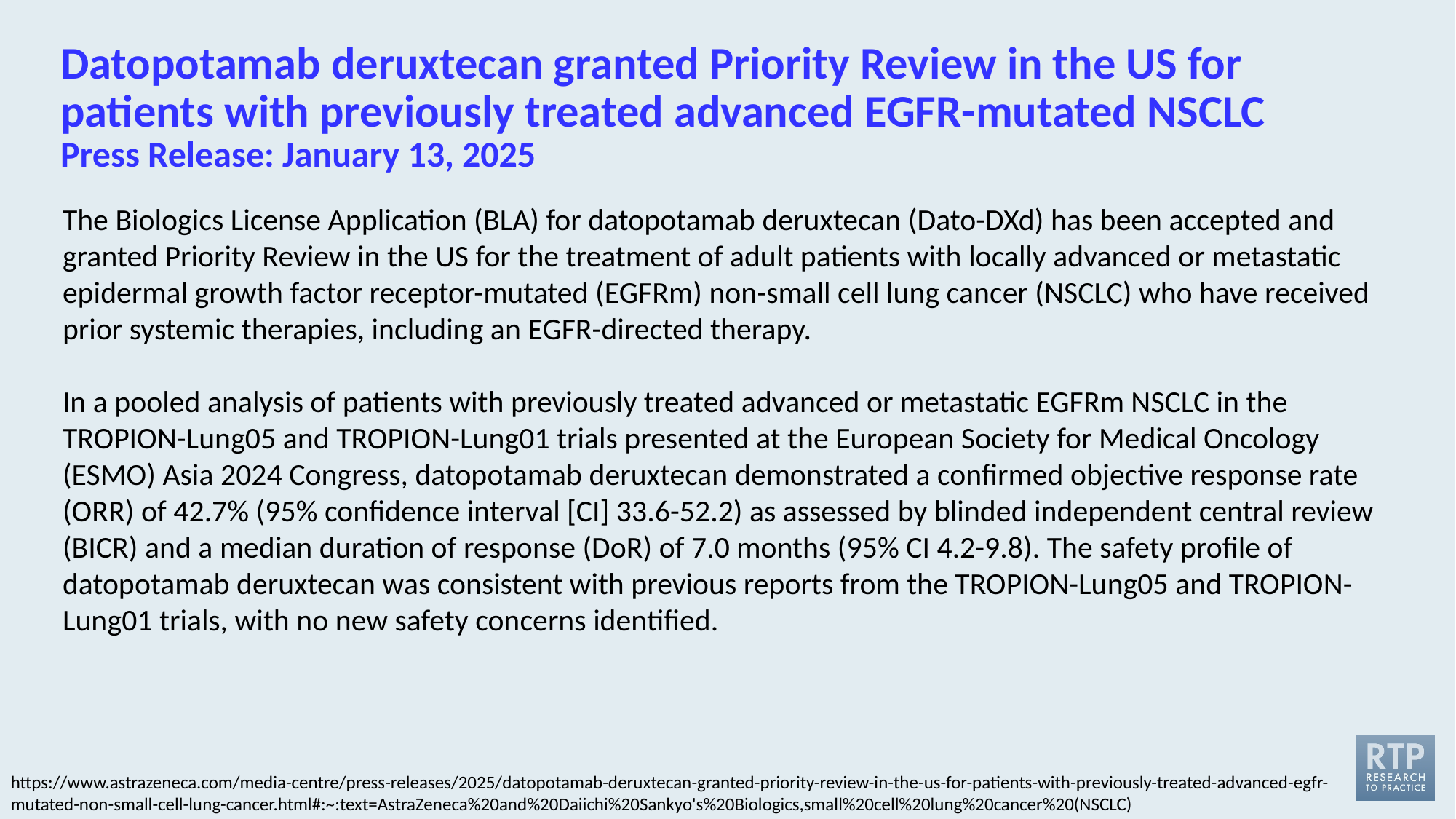

# Datopotamab deruxtecan granted Priority Review in the US for patients with previously treated advanced EGFR-mutated NSCLC Press Release: January 13, 2025
The Biologics License Application (BLA) for datopotamab deruxtecan (Dato-DXd) has been accepted and granted Priority Review in the US for the treatment of adult patients with locally advanced or metastatic epidermal growth factor receptor-mutated (EGFRm) non-small cell lung cancer (NSCLC) who have received prior systemic therapies, including an EGFR-directed therapy.

In a pooled analysis of patients with previously treated advanced or metastatic EGFRm NSCLC in the TROPION-Lung05 and TROPION-Lung01 trials presented at the European Society for Medical Oncology (ESMO) Asia 2024 Congress, datopotamab deruxtecan demonstrated a confirmed objective response rate (ORR) of 42.7% (95% confidence interval [CI] 33.6-52.2) as assessed by blinded independent central review (BICR) and a median duration of response (DoR) of 7.0 months (95% CI 4.2-9.8). The safety profile of datopotamab deruxtecan was consistent with previous reports from the TROPION-Lung05 and TROPION-Lung01 trials, with no new safety concerns identified.
https://www.astrazeneca.com/media-centre/press-releases/2025/datopotamab-deruxtecan-granted-priority-review-in-the-us-for-patients-with-previously-treated-advanced-egfr-mutated-non-small-cell-lung-cancer.html#:~:text=AstraZeneca%20and%20Daiichi%20Sankyo's%20Biologics,small%20cell%20lung%20cancer%20(NSCLC)